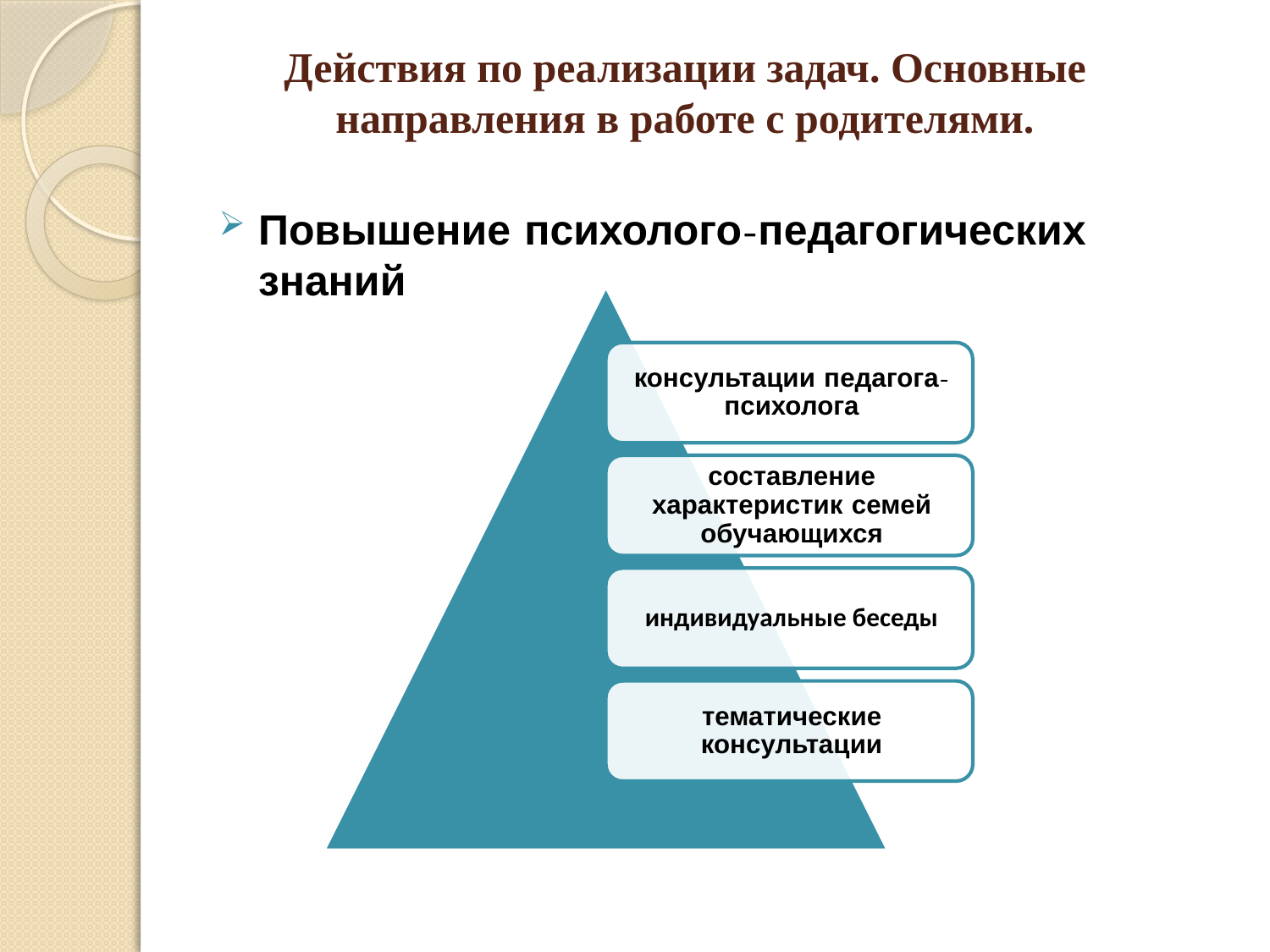

# Действия по реализации задач. Основные направления в работе с родителями.
Повышение психолого-педагогических знаний
консультации педагога-психолога
составление характеристик семей обучающихся
индивидуальные беседы
тематические консультации